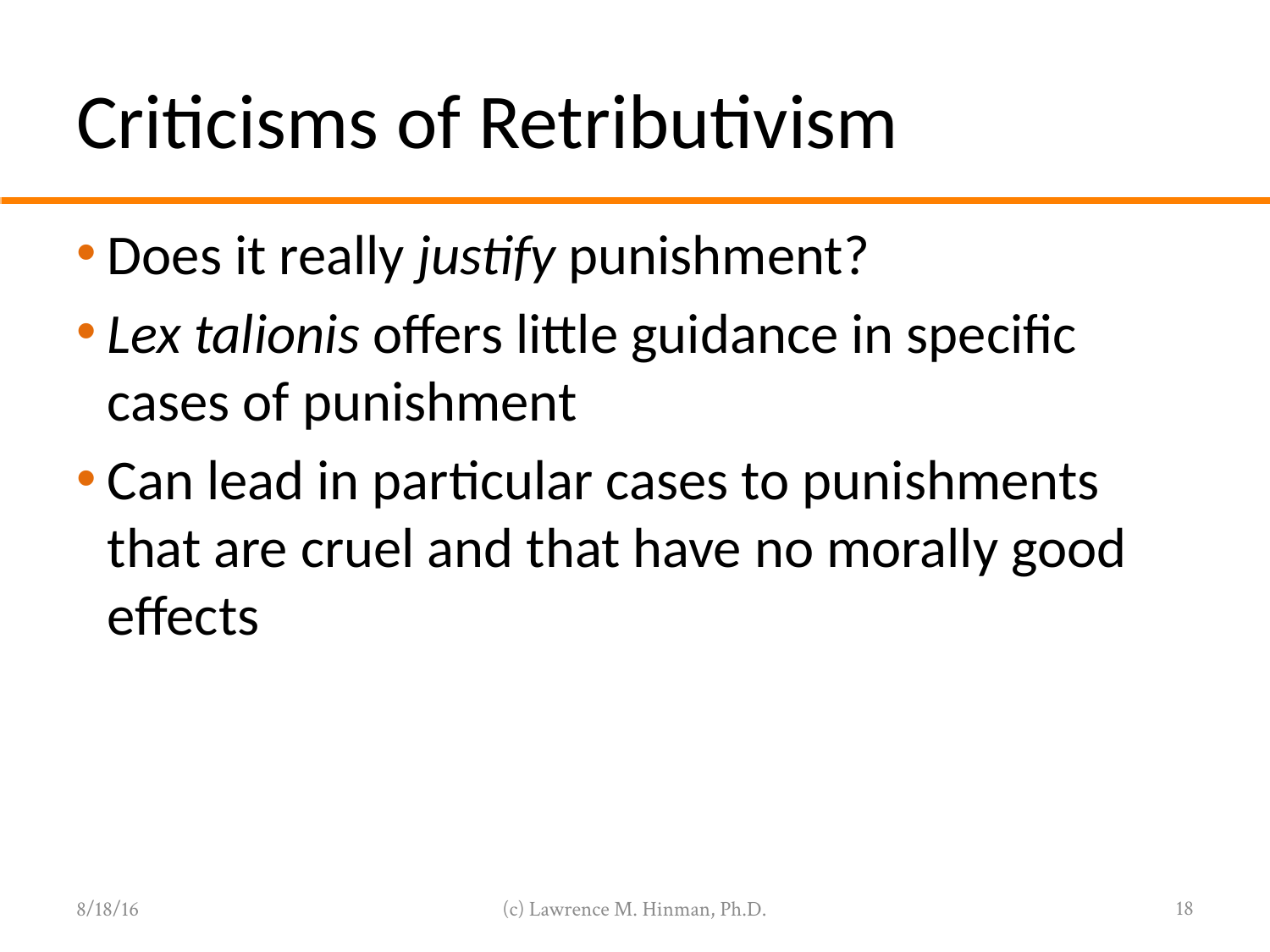

# Criticisms of Retributivism
Does it really justify punishment?
Lex talionis offers little guidance in specific cases of punishment
Can lead in particular cases to punishments that are cruel and that have no morally good effects
8/18/16
(c) Lawrence M. Hinman, Ph.D.
18